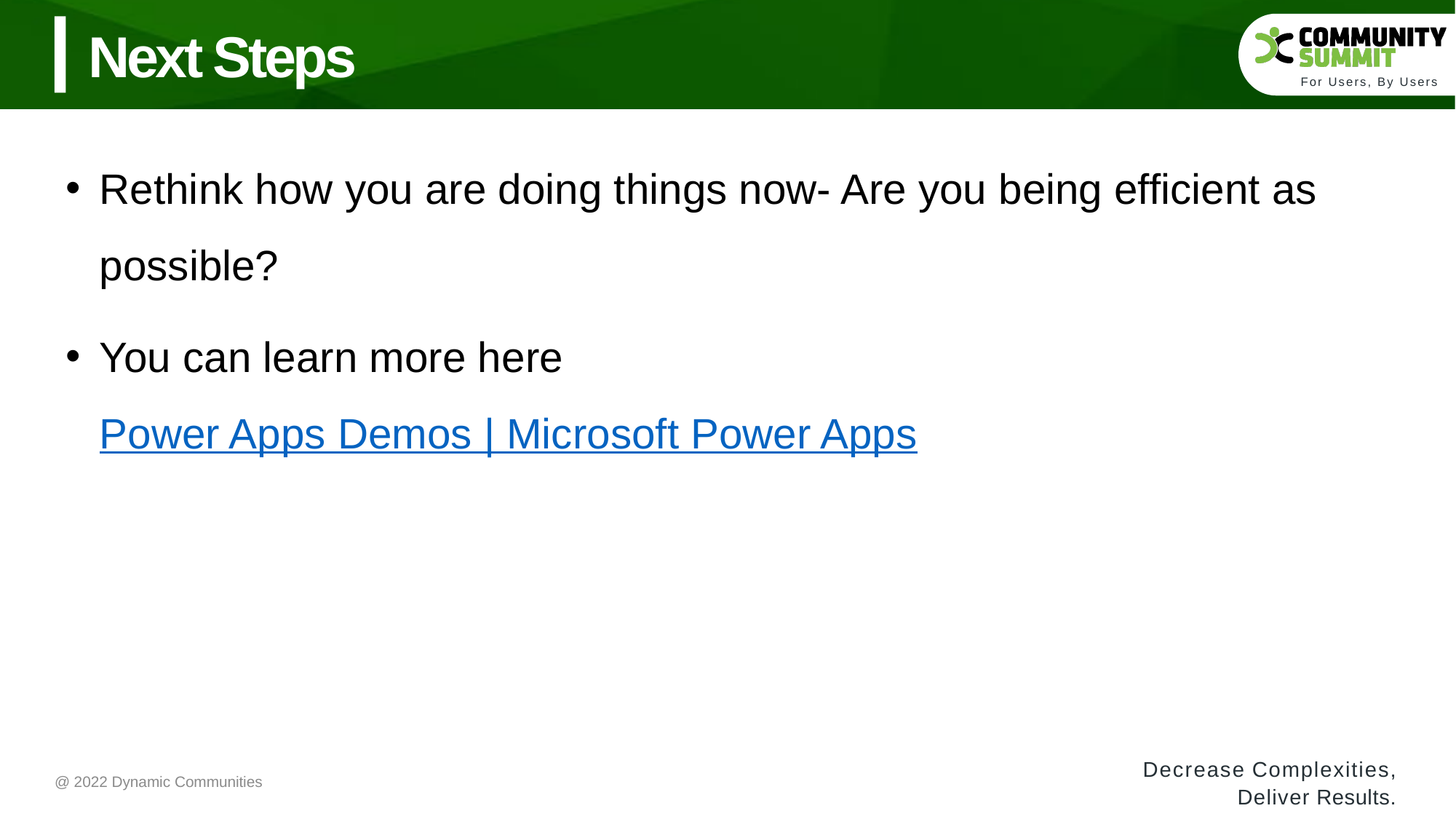

Next Steps
Rethink how you are doing things now- Are you being efficient as possible?
You can learn more here Power Apps Demos | Microsoft Power Apps